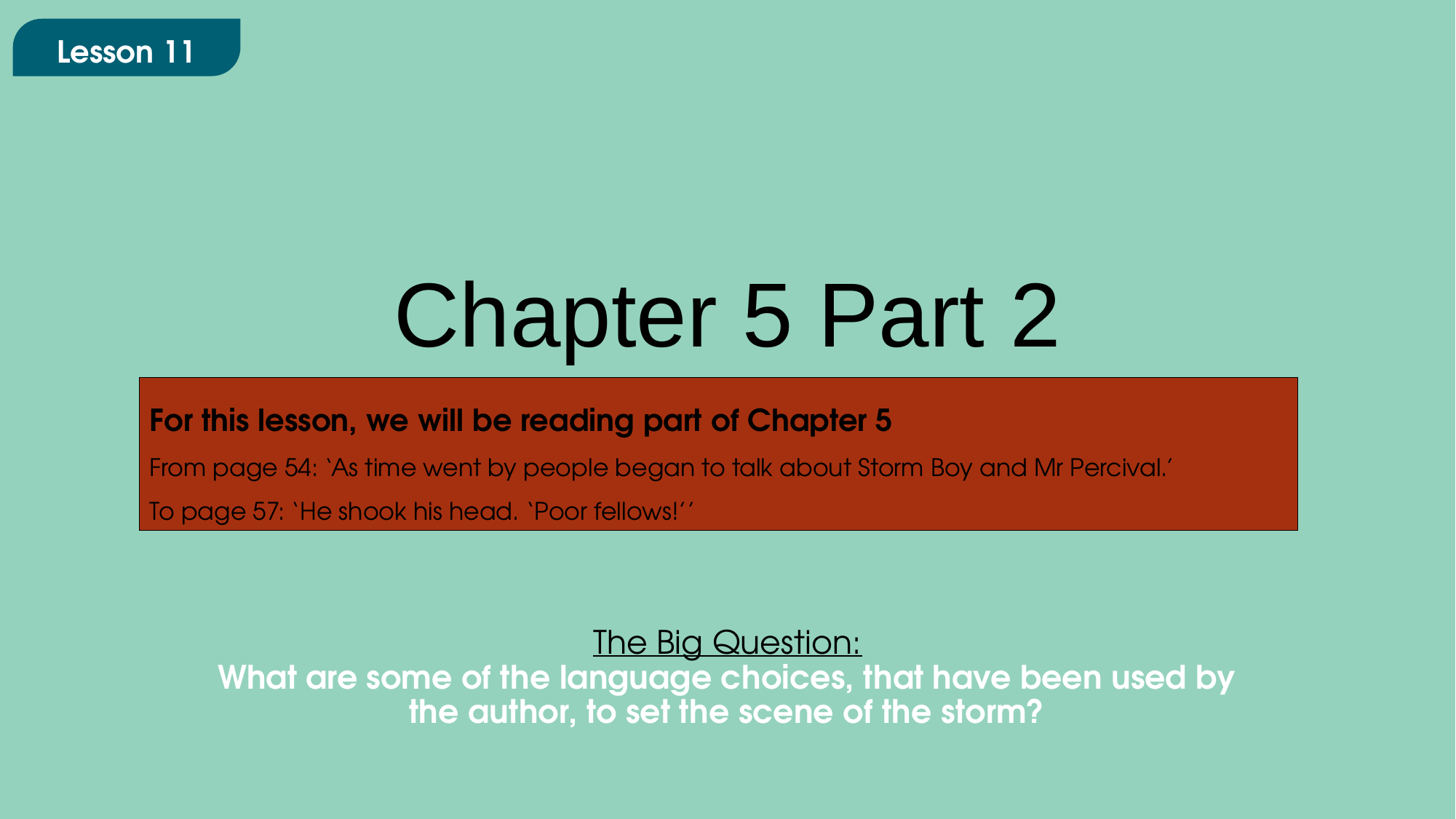

Lesson 11

Chapter 5 Part 2
For this lesson, we will be reading part of Chapter 5
From page 54: ‘As time went by people began to talk about Storm Boy and Mr Percival.’
To page 57: ‘He shook his head. ‘Poor fellows!’’
The Big Question:
What are some of the language choices, that have been used by the author, to set the scene of the storm?